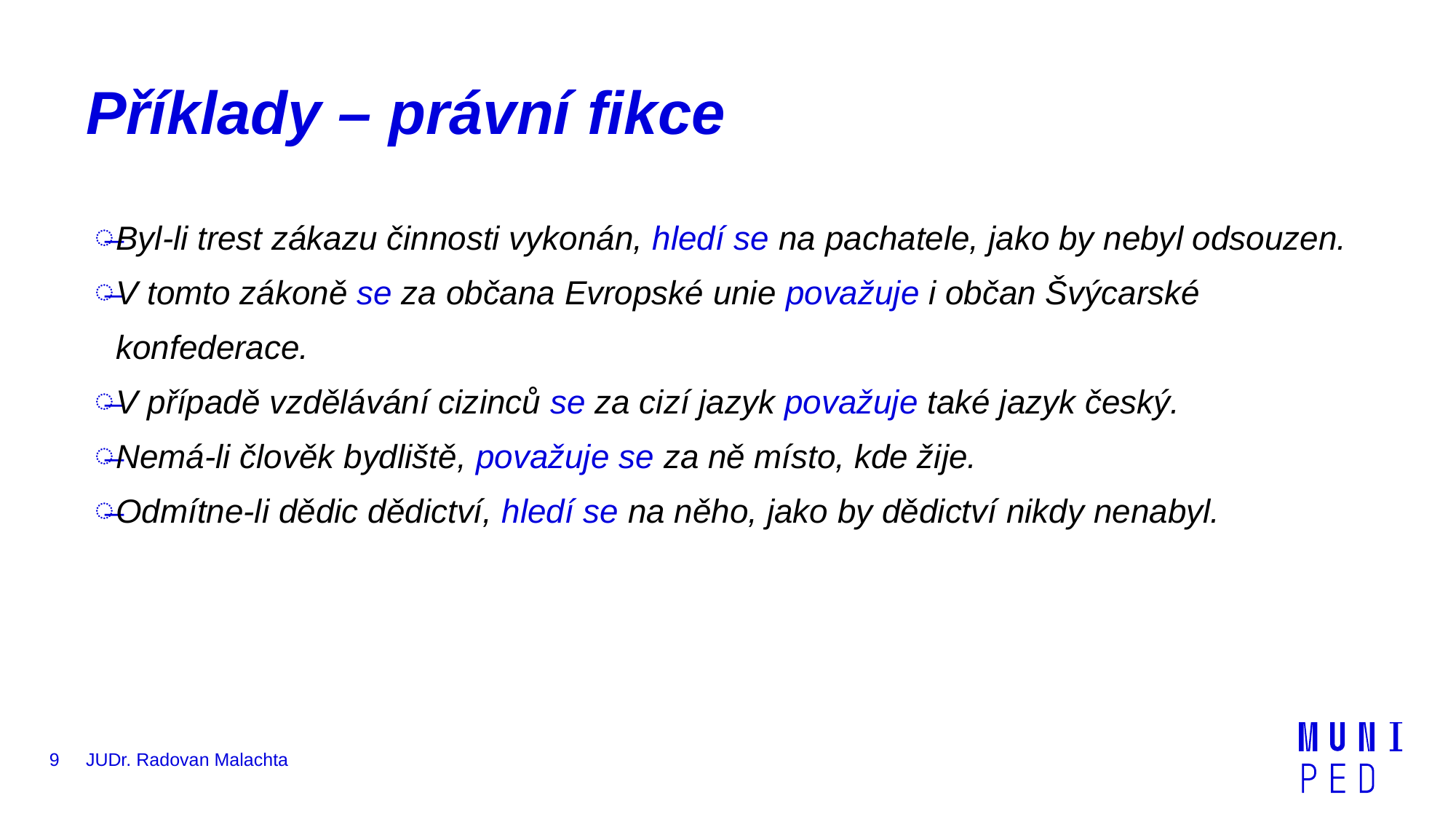

# Příklady – právní fikce
Byl-li trest zákazu činnosti vykonán, hledí se na pachatele, jako by nebyl odsouzen.
V tomto zákoně se za občana Evropské unie považuje i občan Švýcarské konfederace.
V případě vzdělávání cizinců se za cizí jazyk považuje také jazyk český.
Nemá-li člověk bydliště, považuje se za ně místo, kde žije.
Odmítne-li dědic dědictví, hledí se na něho, jako by dědictví nikdy nenabyl.
9
JUDr. Radovan Malachta